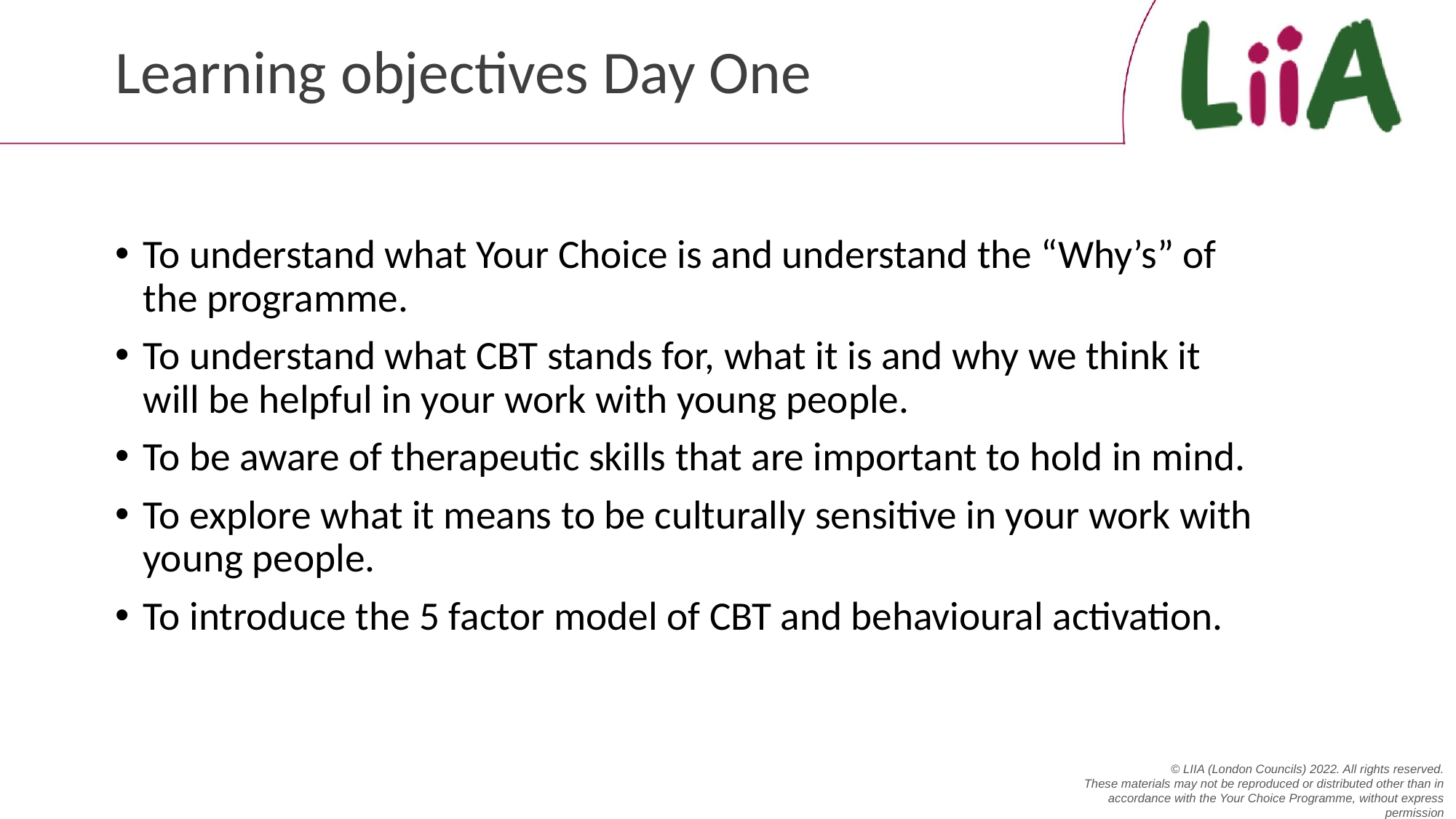

# Learning objectives Day One
To understand what Your Choice is and understand the “Why’s” of the programme.
To understand what CBT stands for, what it is and why we think it will be helpful in your work with young people.
To be aware of therapeutic skills that are important to hold in mind.
To explore what it means to be culturally sensitive in your work with young people.
To introduce the 5 factor model of CBT and behavioural activation.